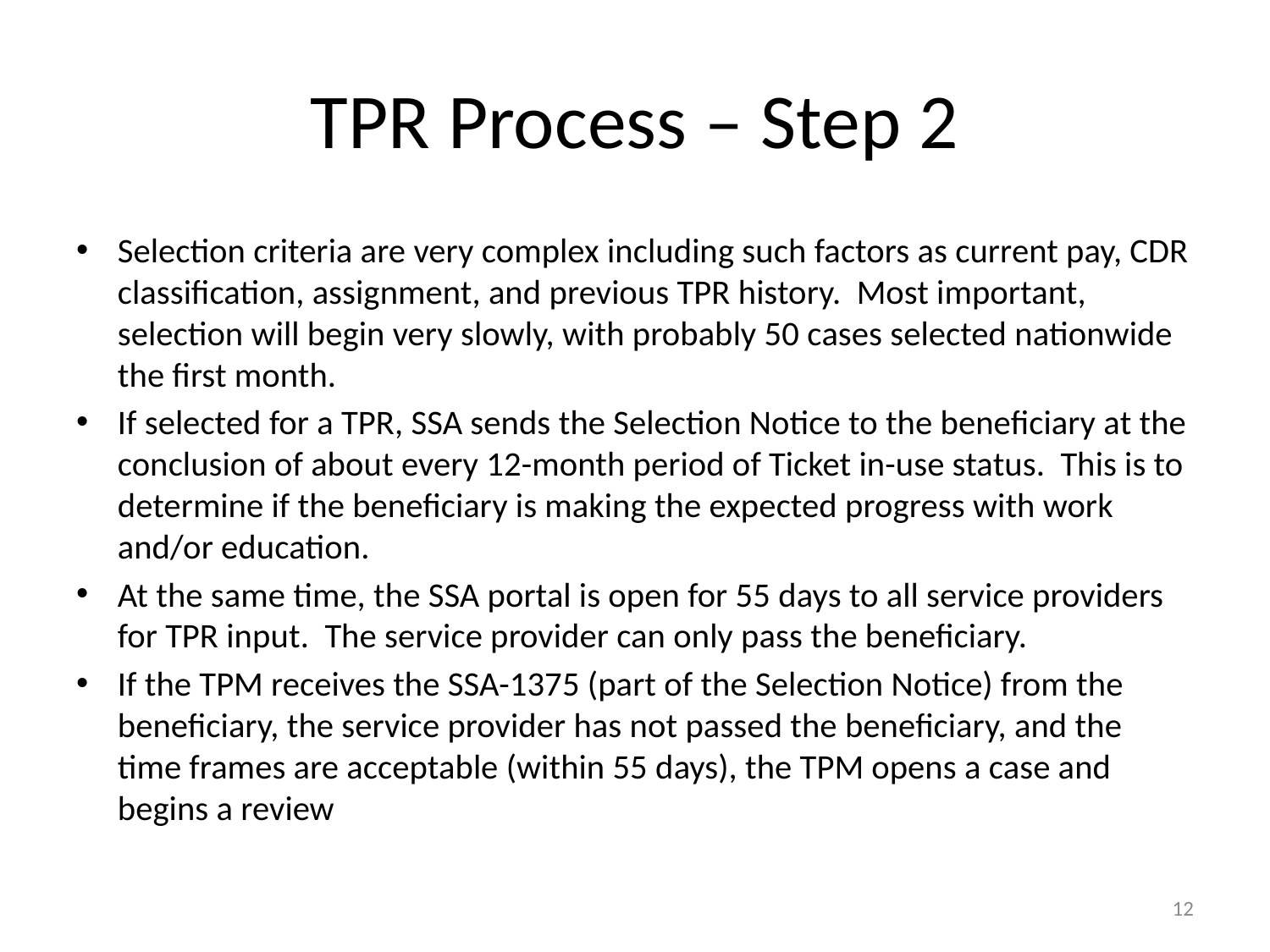

# TPR Process – Step 2
Selection criteria are very complex including such factors as current pay, CDR classification, assignment, and previous TPR history.  Most important, selection will begin very slowly, with probably 50 cases selected nationwide the first month.
If selected for a TPR, SSA sends the Selection Notice to the beneficiary at the conclusion of about every 12-month period of Ticket in-use status.  This is to determine if the beneficiary is making the expected progress with work and/or education.
At the same time, the SSA portal is open for 55 days to all service providers for TPR input.  The service provider can only pass the beneficiary.
If the TPM receives the SSA-1375 (part of the Selection Notice) from the beneficiary, the service provider has not passed the beneficiary, and the time frames are acceptable (within 55 days), the TPM opens a case and begins a review

12